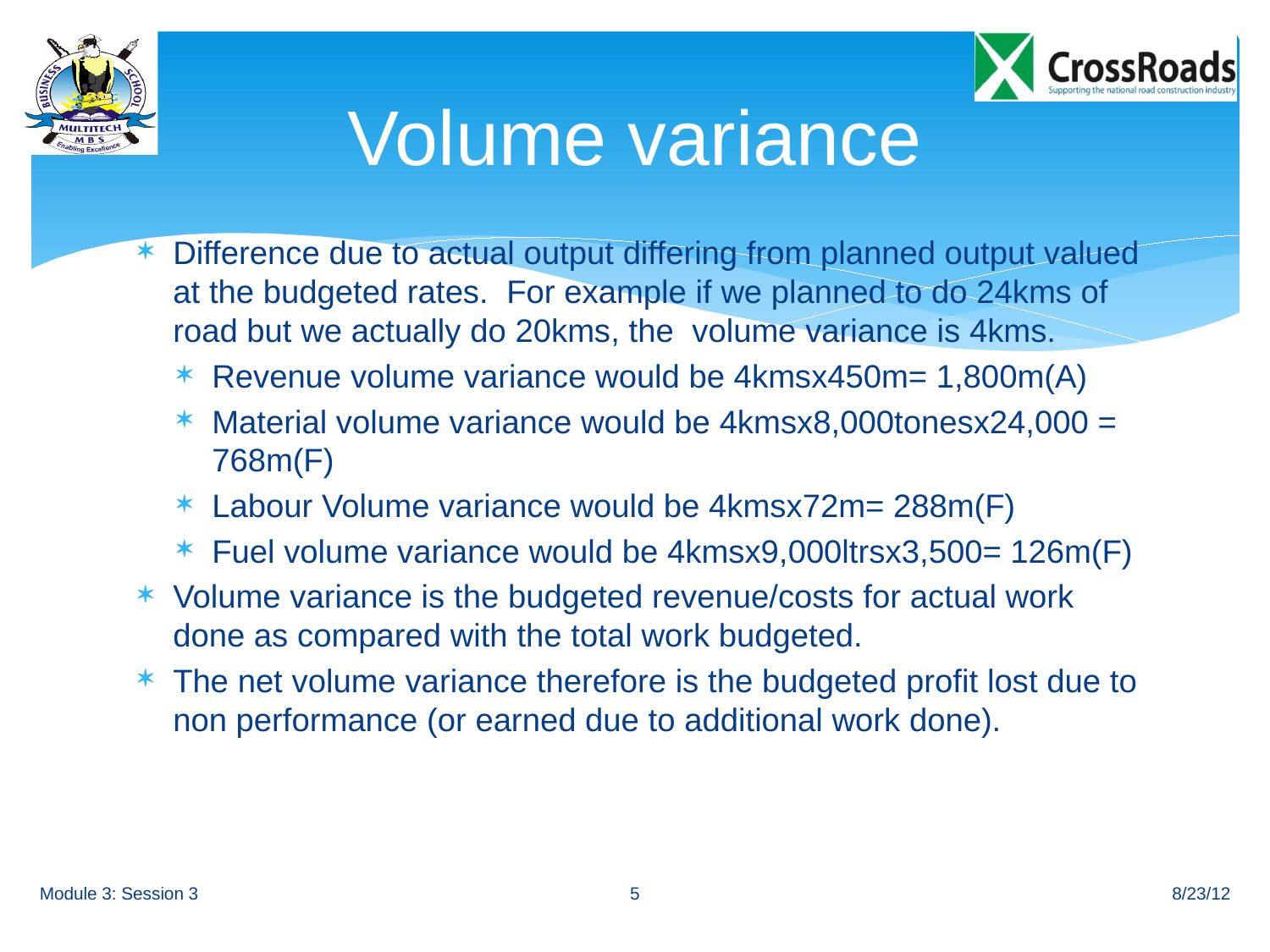

# Volume variance
Difference due to actual output differing from planned output valued at the budgeted rates.  For example if we planned to do 24kms of road but we actually do 20kms, the  volume variance is 4kms.
Revenue volume variance would be 4kmsx450m= 1,800m(A)
Material volume variance would be 4kmsx8,000tonesx24,000 = 768m(F)
Labour Volume variance would be 4kmsx72m= 288m(F)
Fuel volume variance would be 4kmsx9,000ltrsx3,500= 126m(F)
Volume variance is the budgeted revenue/costs for actual work done as compared with the total work budgeted.
The net volume variance therefore is the budgeted profit lost due to non performance (or earned due to additional work done).

5
Module 3: Session 3
8/23/12